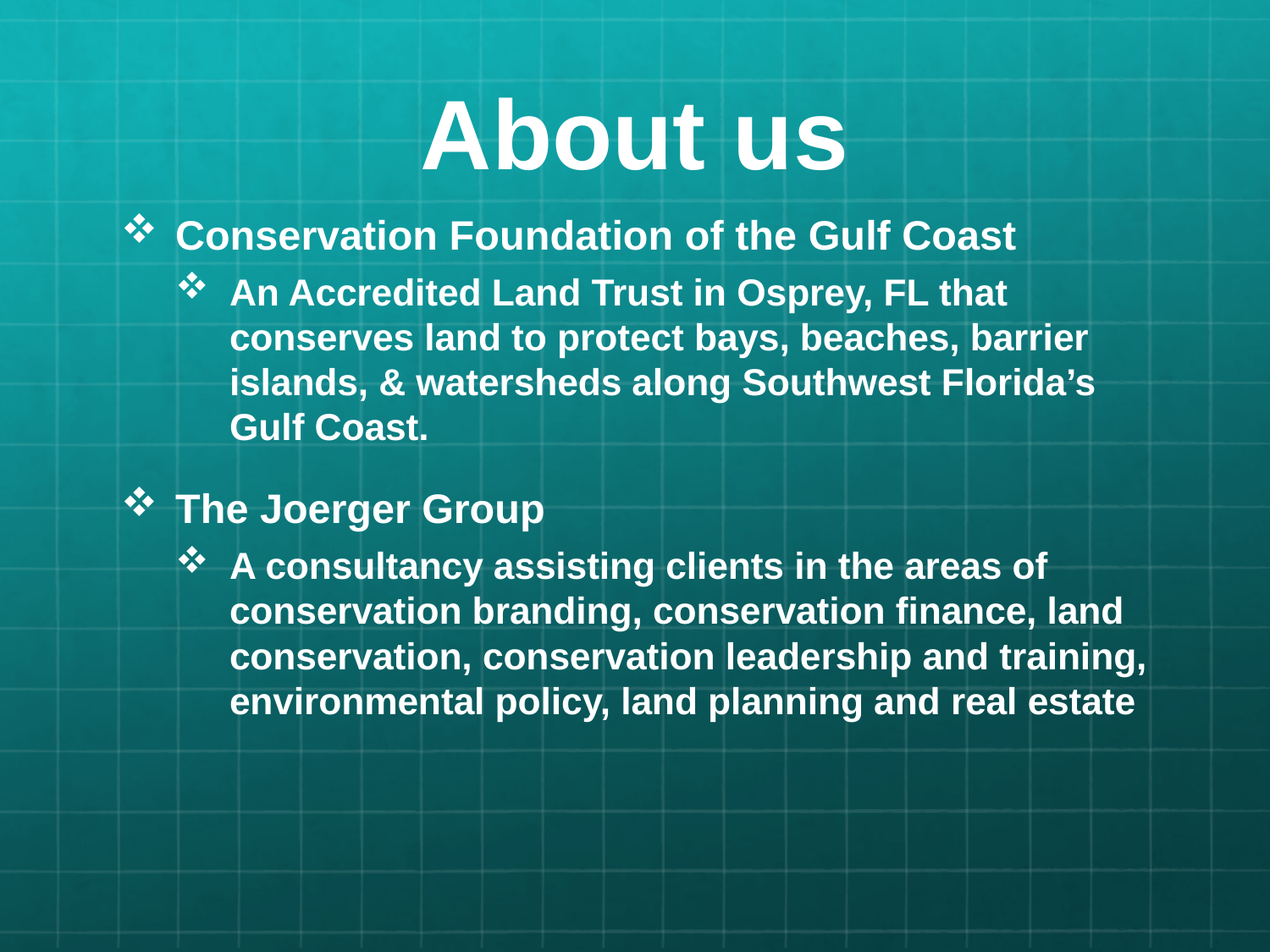

# About us
Conservation Foundation of the Gulf Coast
An Accredited Land Trust in Osprey, FL that conserves land to protect bays, beaches, barrier islands, & watersheds along Southwest Florida’s Gulf Coast.
The Joerger Group
A consultancy assisting clients in the areas of conservation branding, conservation finance, land conservation, conservation leadership and training, environmental policy, land planning and real estate